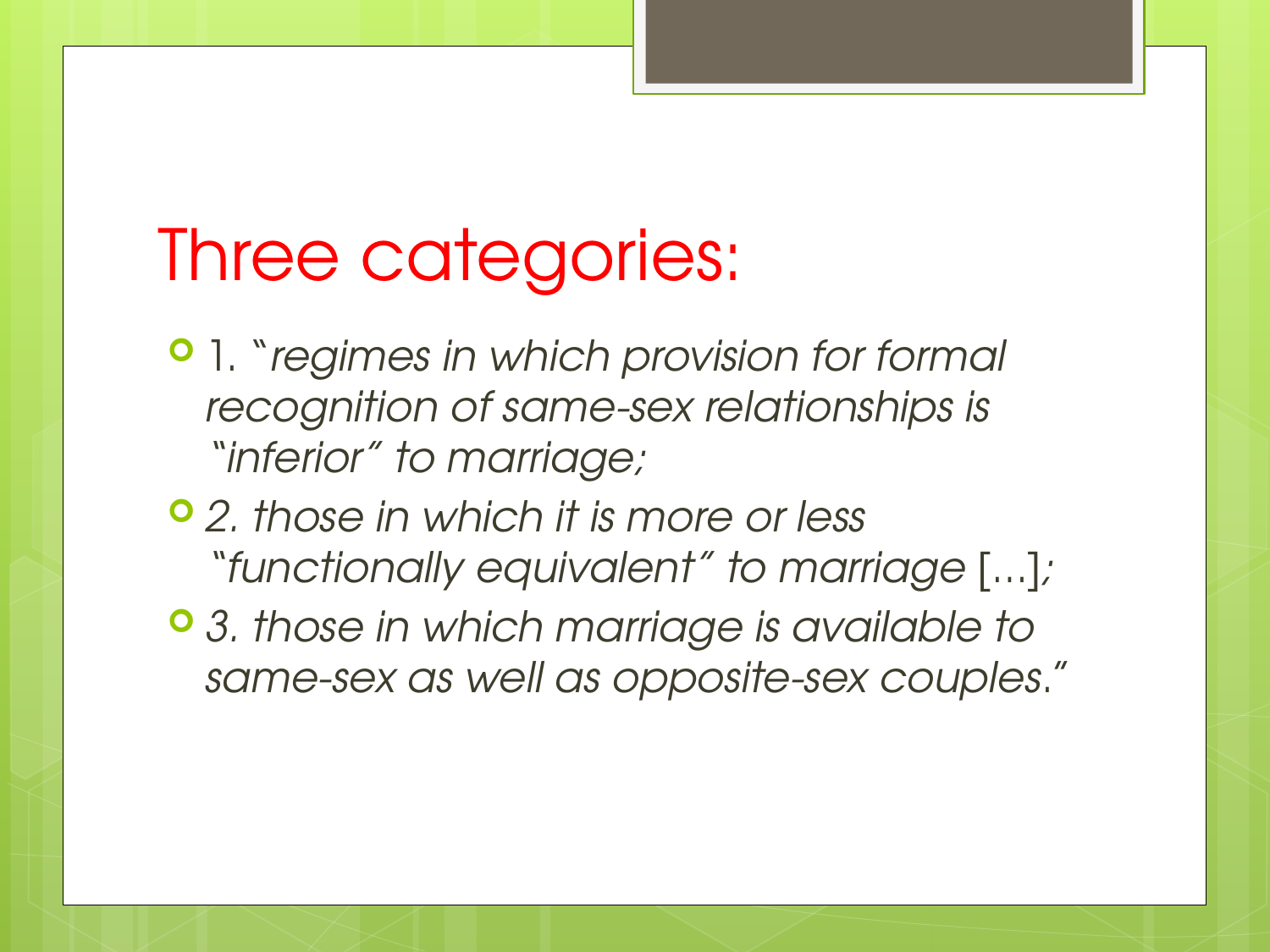

# Three categories:
1. “regimes in which provision for formal recognition of same-sex relationships is “inferior” to marriage;
2. those in which it is more or less “functionally equivalent” to marriage […];
3. those in which marriage is available to same-sex as well as opposite-sex couples.”